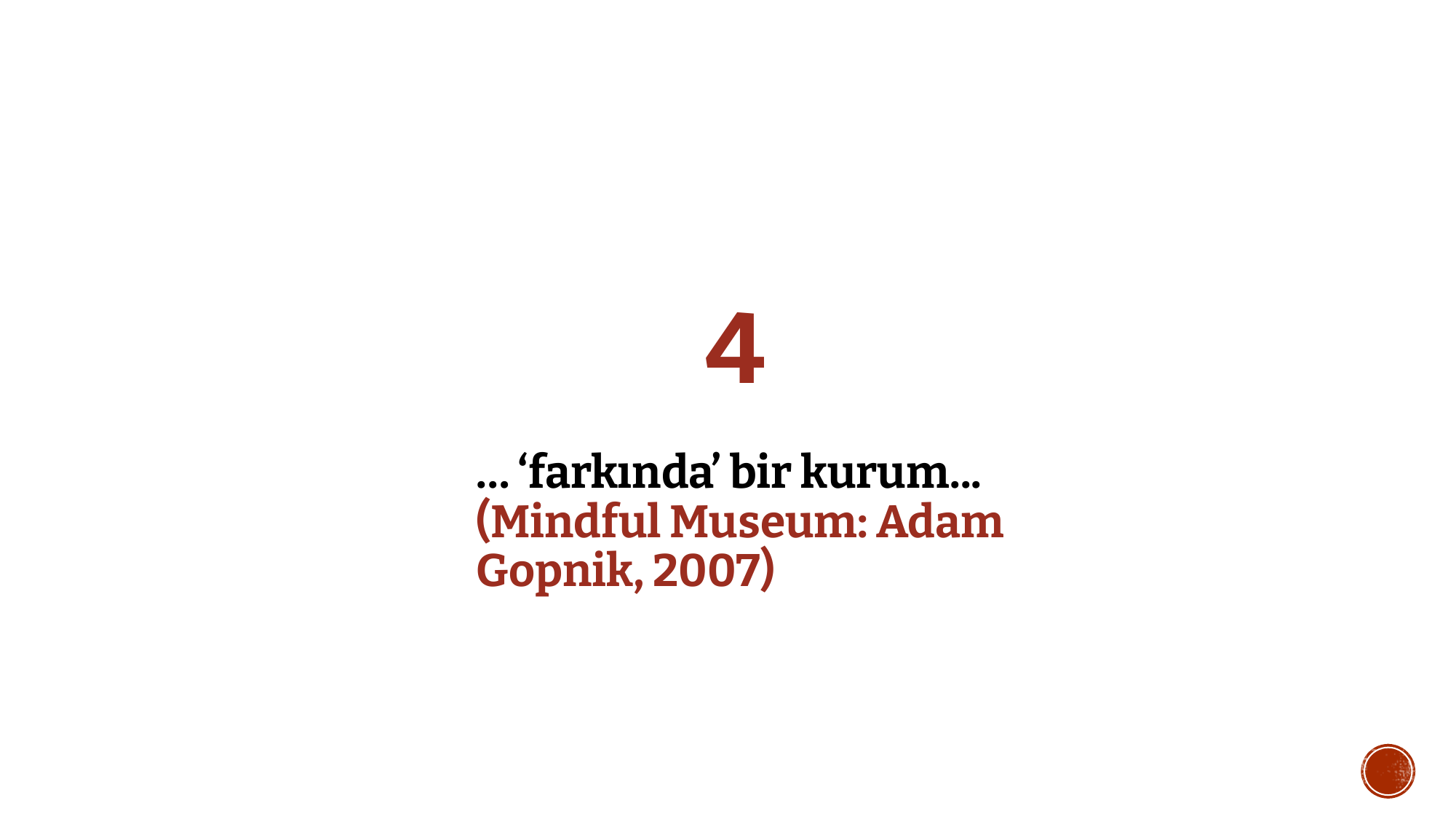

Rubin Sanat Müzesi, ABD
4
… ‘farkında’ bir kurum... (Mindful Museum: Adam Gopnik, 2007)